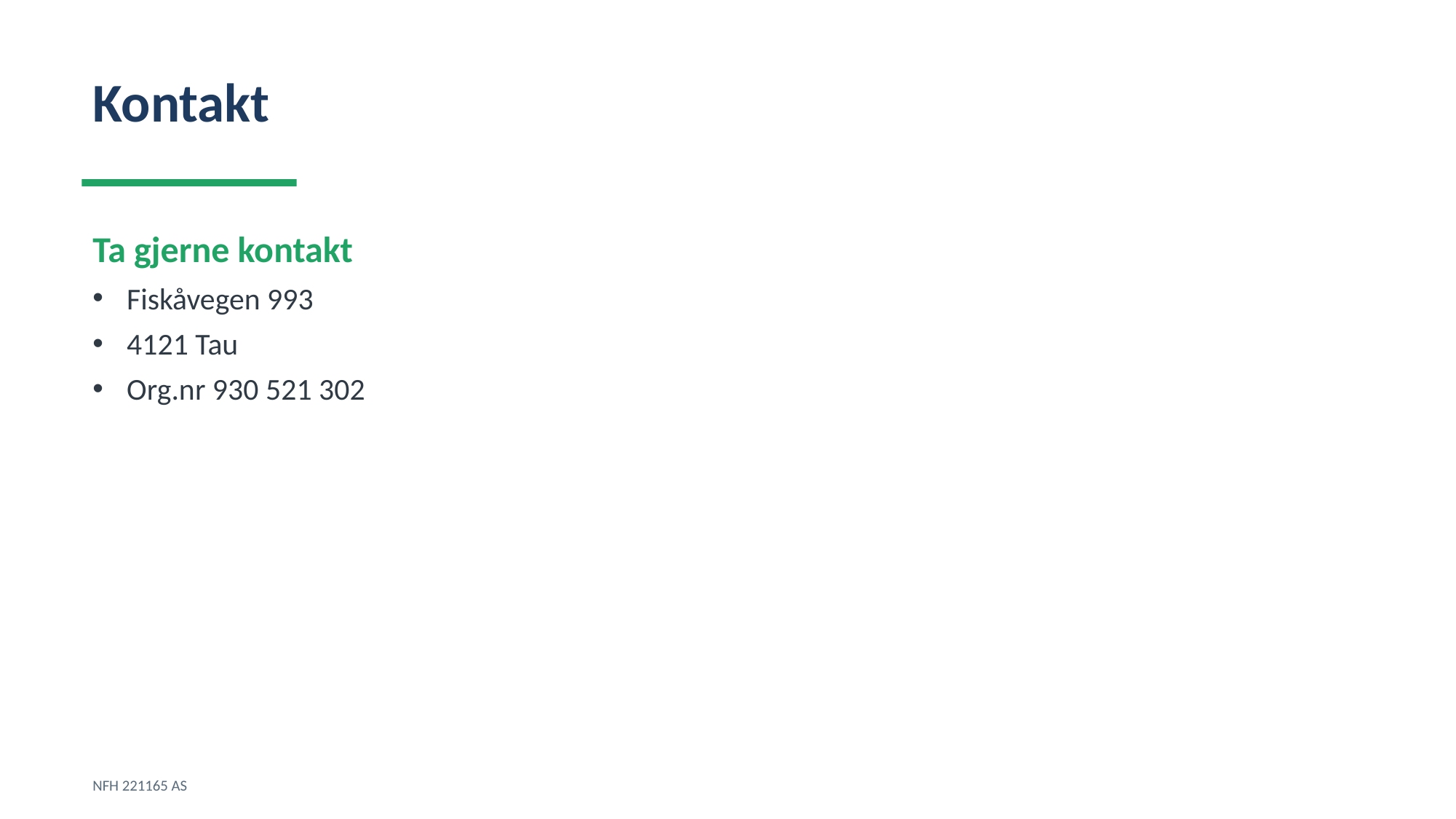

Kontakt

Ta gjerne kontakt
Fiskåvegen 993
4121 Tau
Org.nr 930 521 302
NFH 221165 AS